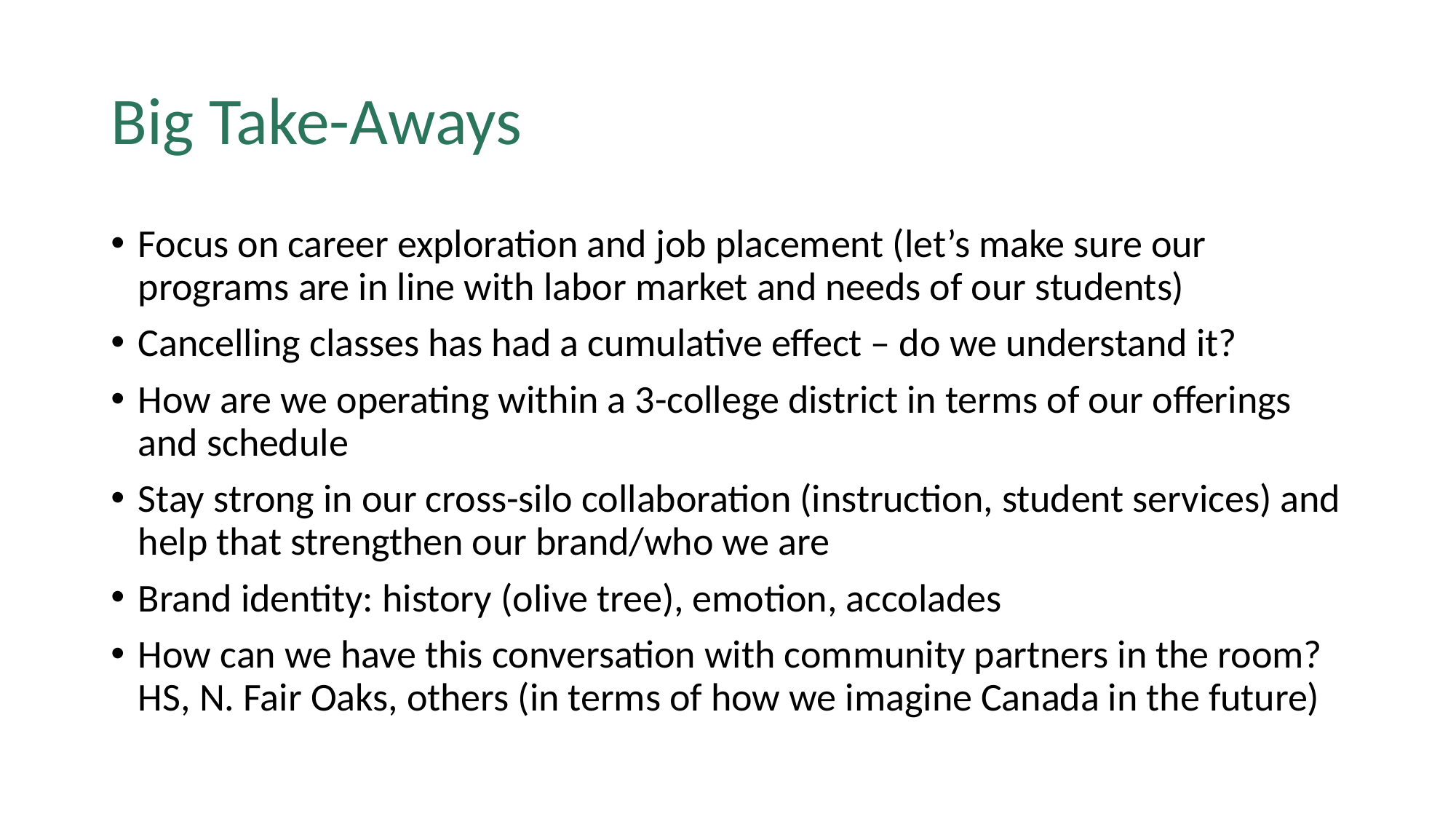

# Big Take-Aways
Focus on career exploration and job placement (let’s make sure our programs are in line with labor market and needs of our students)
Cancelling classes has had a cumulative effect – do we understand it?
How are we operating within a 3-college district in terms of our offerings and schedule
Stay strong in our cross-silo collaboration (instruction, student services) and help that strengthen our brand/who we are
Brand identity: history (olive tree), emotion, accolades
How can we have this conversation with community partners in the room?  HS, N. Fair Oaks, others (in terms of how we imagine Canada in the future)